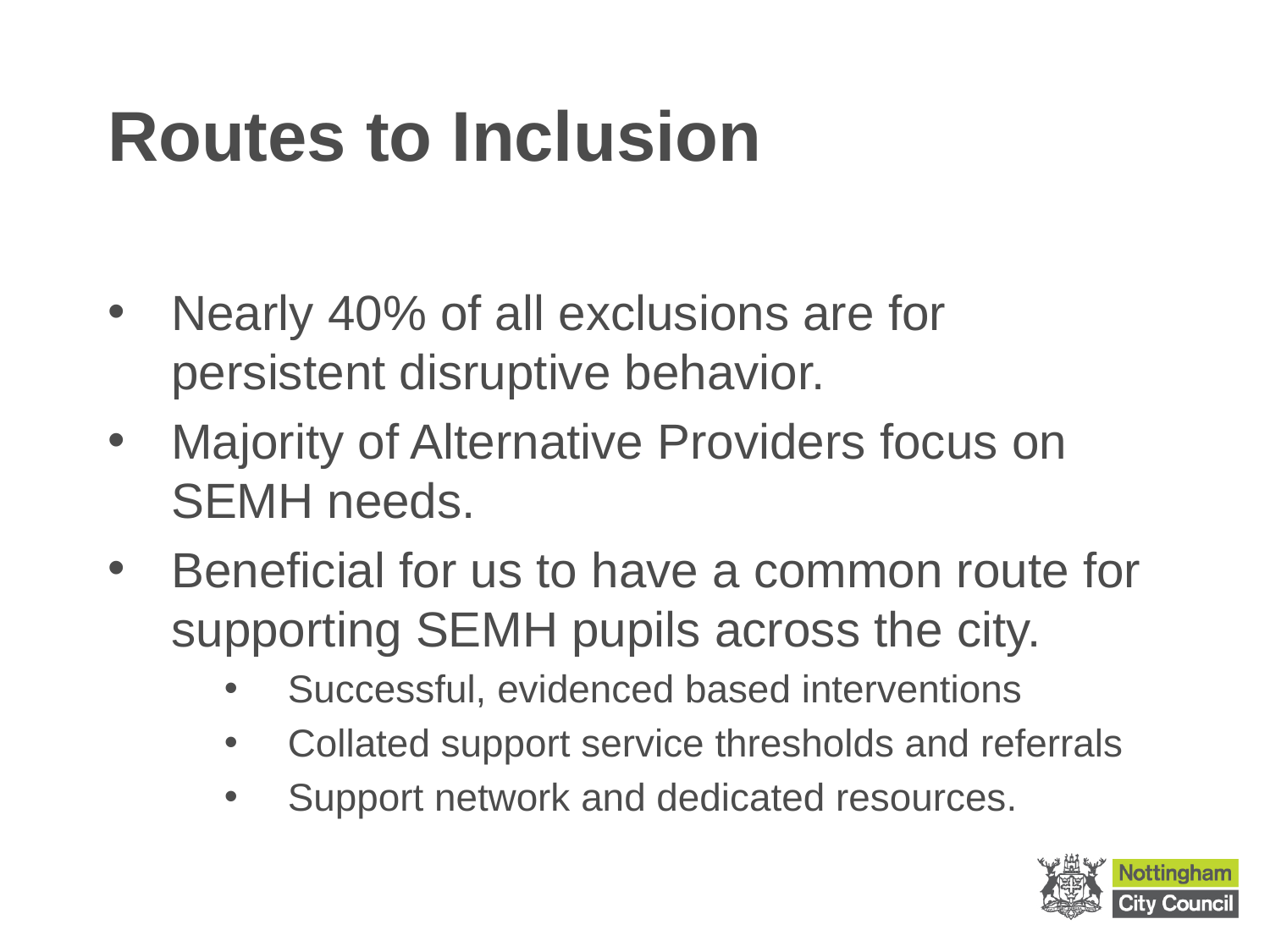

# Routes to Inclusion
Nearly 40% of all exclusions are for persistent disruptive behavior.
Majority of Alternative Providers focus on SEMH needs.
Beneficial for us to have a common route for supporting SEMH pupils across the city.
Successful, evidenced based interventions
Collated support service thresholds and referrals
Support network and dedicated resources.